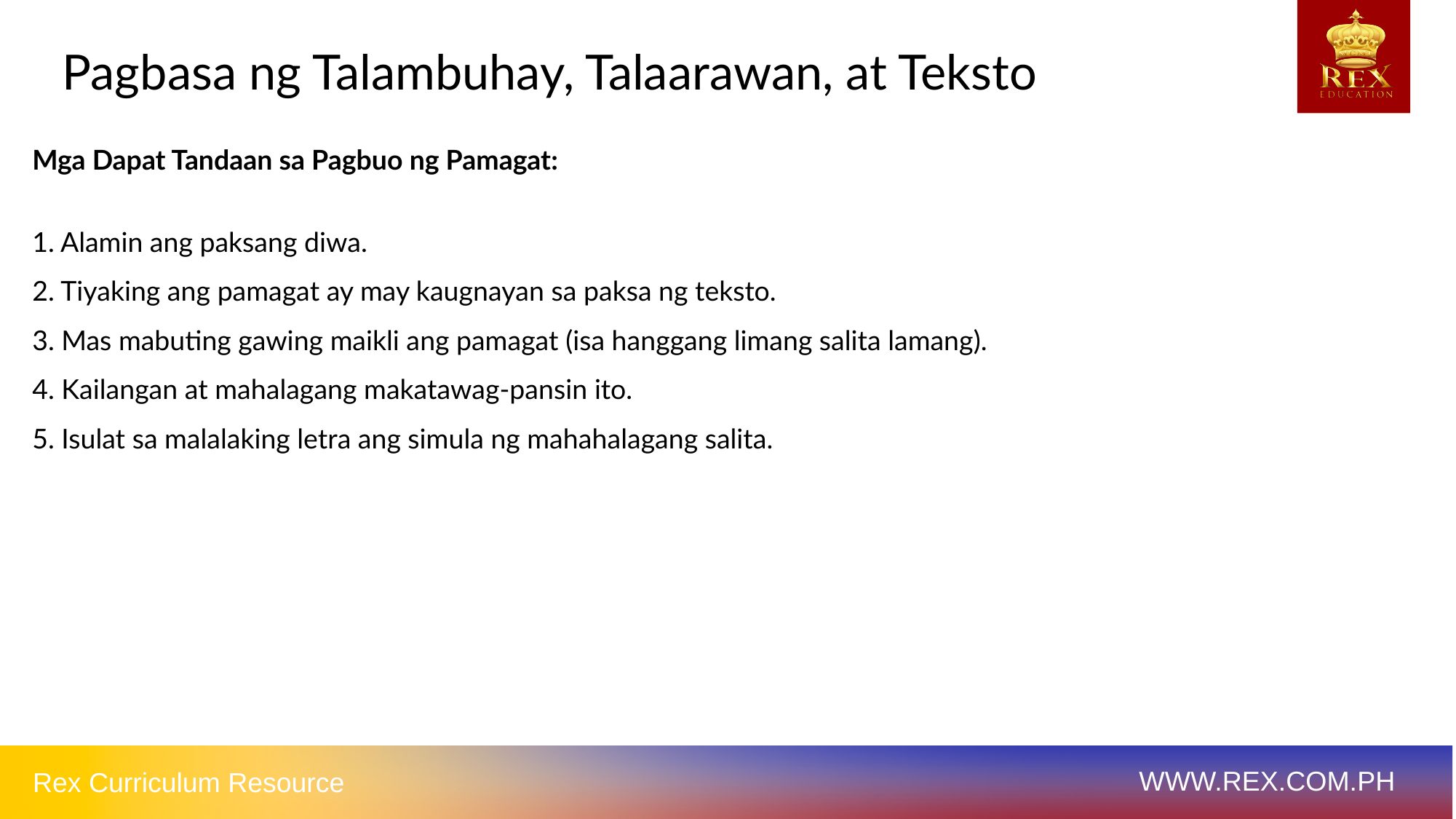

Pagbasa ng Talambuhay, Talaarawan, at Teksto
Mga Dapat Tandaan sa Pagbuo ng Pamagat:

1. Alamin ang paksang diwa.
2. Tiyaking ang pamagat ay may kaugnayan sa paksa ng teksto.
3. Mas mabuting gawing maikli ang pamagat (isa hanggang limang salita lamang).
4. Kailangan at mahalagang makatawag-pansin ito.
5. Isulat sa malalaking letra ang simula ng mahahalagang salita.